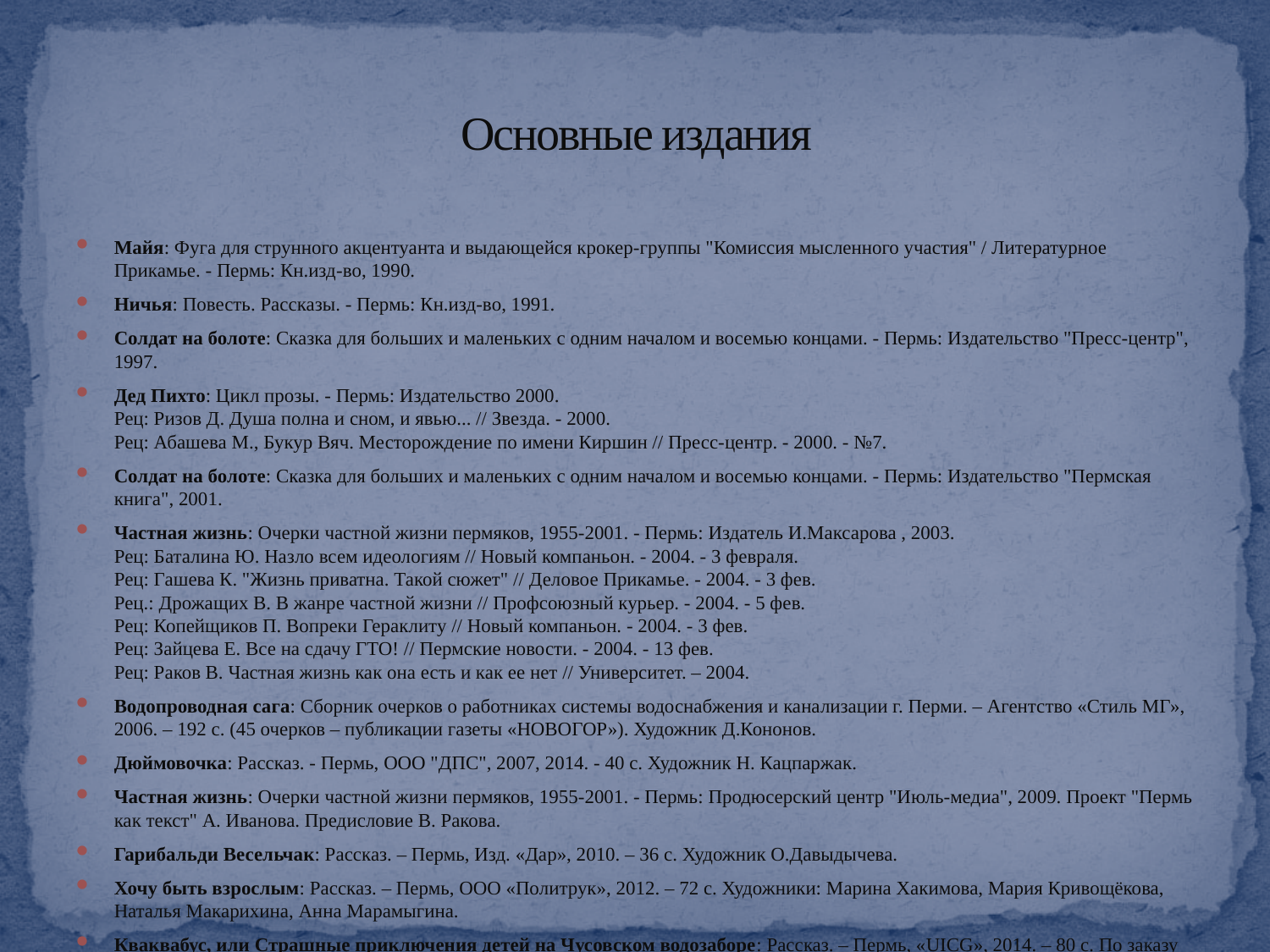

# Основные издания
Майя: Фуга для струнного акцентуанта и выдающейся крокер-группы "Комиссия мысленного участия" / Литературное Прикамье. - Пермь: Кн.изд-во, 1990.
Ничья: Повесть. Рассказы. - Пермь: Кн.изд-во, 1991.
Солдат на болоте: Сказка для больших и маленьких с одним началом и восемью концами. - Пермь: Издательство "Пресс-центр", 1997.
Дед Пихто: Цикл прозы. - Пермь: Издательство 2000.
Рец: Ризов Д. Душа полна и сном, и явью... // Звезда. - 2000.
Рец: Абашева М., Букур Вяч. Месторождение по имени Киршин // Пресс-центр. - 2000. - №7.
Солдат на болоте: Сказка для больших и маленьких с одним началом и восемью концами. - Пермь: Издательство "Пермская книга", 2001.
Частная жизнь: Очерки частной жизни пермяков, 1955-2001. - Пермь: Издатель И.Максарова , 2003.
Рец: Баталина Ю. Назло всем идеологиям // Новый компаньон. - 2004. - 3 февраля.
Рец: Гашева К. "Жизнь приватна. Такой сюжет" // Деловое Прикамье. - 2004. - 3 фев. 
Рец.: Дрожащих В. В жанре частной жизни // Профсоюзный курьер. - 2004. - 5 фев.
Рец: Копейщиков П. Вопреки Гераклиту // Новый компаньон. - 2004. - 3 фев. 
Рец: Зайцева Е. Все на сдачу ГТО! // Пермские новости. - 2004. - 13 фев.
Рец: Раков В. Частная жизнь как она есть и как ее нет // Университет. – 2004.
Водопроводная сага: Сборник очерков о работниках системы водоснабжения и канализации г. Перми. – Агентство «Стиль МГ», 2006. – 192 с. (45 очерков – публикации газеты «НОВОГОР»). Художник Д.Кононов.
Дюймовочка: Рассказ. - Пермь, ООО "ДПС", 2007, 2014. - 40 с. Художник Н. Кацпаржак.
Частная жизнь: Очерки частной жизни пермяков, 1955-2001. - Пермь: Продюсерский центр "Июль-медиа", 2009. Проект "Пермь как текст" А. Иванова. Предисловие В. Ракова.
Гарибальди Весельчак: Рассказ. – Пермь, Изд. «Дар», 2010. – 36 с. Художник О.Давыдычева.
Хочу быть взрослым: Рассказ. – Пермь, ООО «Политрук», 2012. – 72 с. Художники: Марина Хакимова, Мария Кривощёкова, Наталья Макарихина, Анна Марамыгина.
Кваквабус, или Страшные приключения детей на Чусовском водозаборе: Рассказ. – Пермь, «UICG», 2014. – 80 с. По заказу ООО «НОВОГОР-Прикамье». Художник Артём Кутергин.